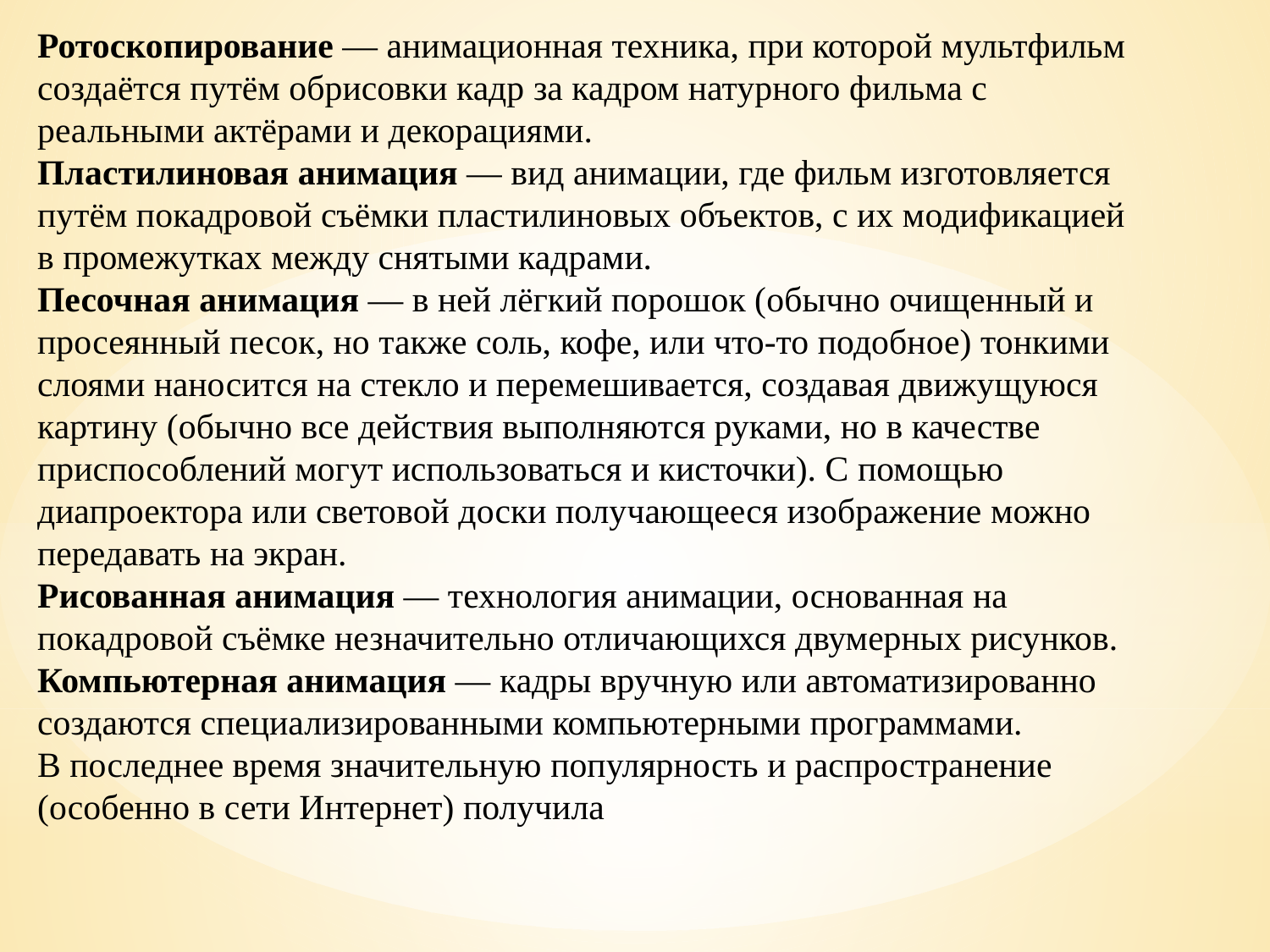

Ротоскопирование — анимационная техника, при которой мультфильм создаётся путём обрисовки кадр за кадром натурного фильма с реальными актёрами и декорациями.
Пластилиновая анимация — вид анимации, где фильм изготовляется путём покадровой съёмки пластилиновых объектов, с их модификацией в промежутках между снятыми кадрами.
Песочная анимация — в ней лёгкий порошок (обычно очищенный и просеянный песок, но также соль, кофе, или что-то подобное) тонкими слоями наносится на стекло и перемешивается, создавая движущуюся картину (обычно все действия выполняются руками, но в качестве приспособлений могут использоваться и кисточки). С помощью диапроектора или световой доски получающееся изображение можно передавать на экран.
Рисованная анимация — технология анимации, основанная на покадровой съёмке незначительно отличающихся двумерных рисунков.
Компьютерная анимация — кадры вручную или автоматизированно создаются специализированными компьютерными программами.
В последнее время значительную популярность и распространение (особенно в сети Интернет) получила